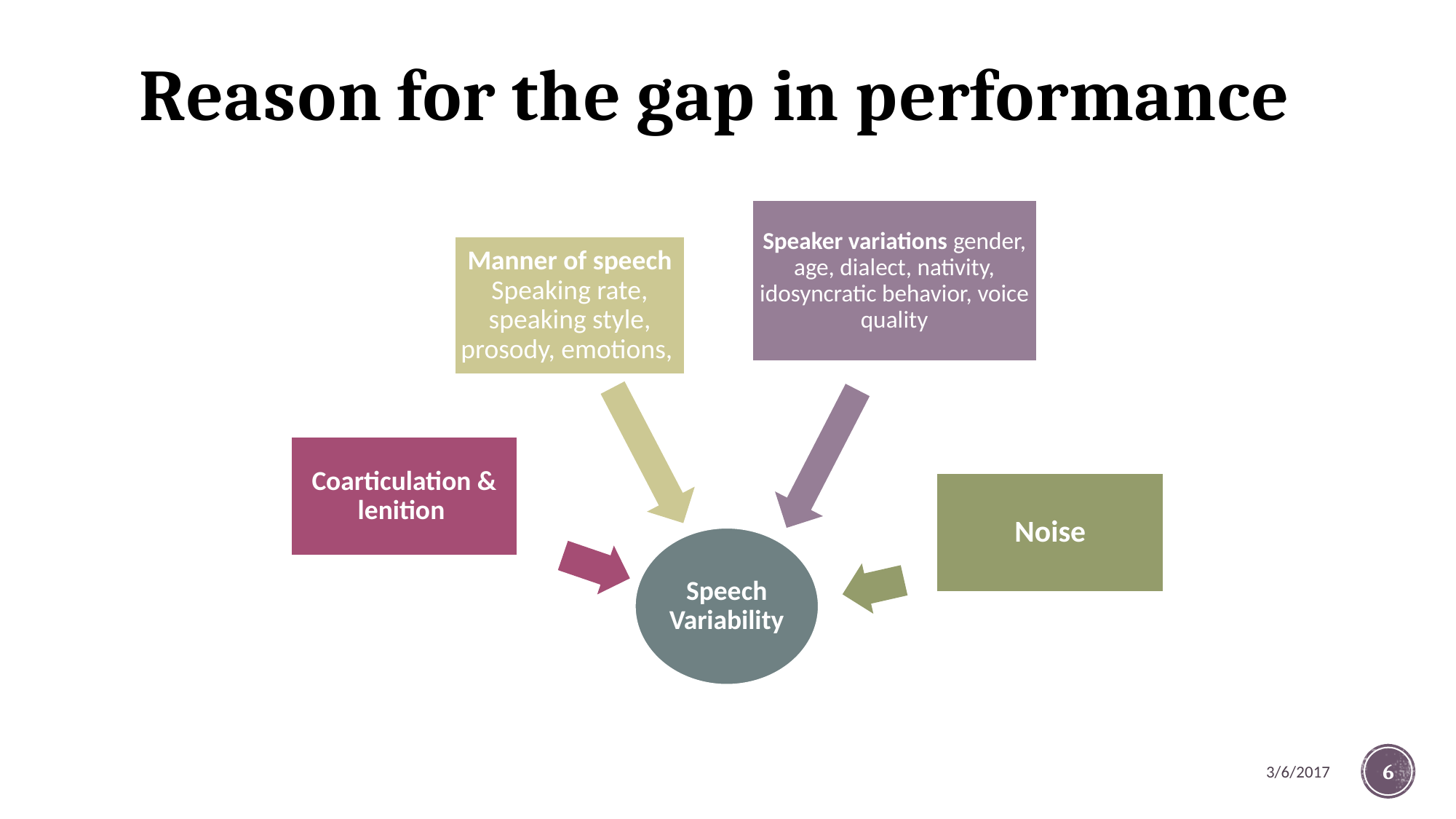

# Reason for the gap in performance
Speech Variability

Speaker variations gender, age, dialect, nativity, idosyncratic behavior, voice quality

Manner of speech
Speaking rate, speaking style, prosody, emotions,

Coarticulation & lenition

Noise
3/6/2017
6